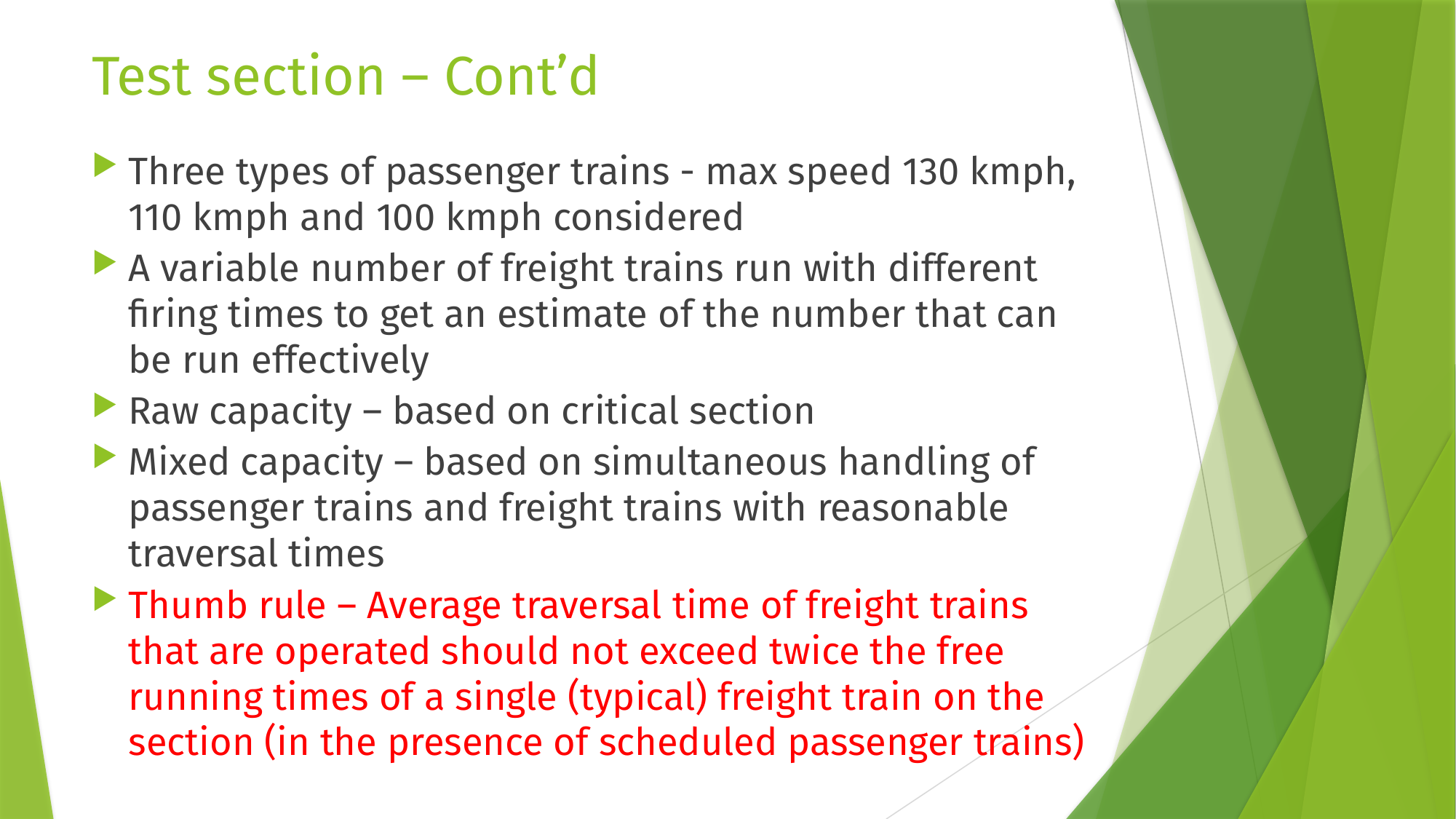

# Test section – Cont’d
Three types of passenger trains - max speed 130 kmph, 110 kmph and 100 kmph considered
A variable number of freight trains run with different firing times to get an estimate of the number that can be run effectively
Raw capacity – based on critical section
Mixed capacity – based on simultaneous handling of passenger trains and freight trains with reasonable traversal times
Thumb rule – Average traversal time of freight trains that are operated should not exceed twice the free running times of a single (typical) freight train on the section (in the presence of scheduled passenger trains)